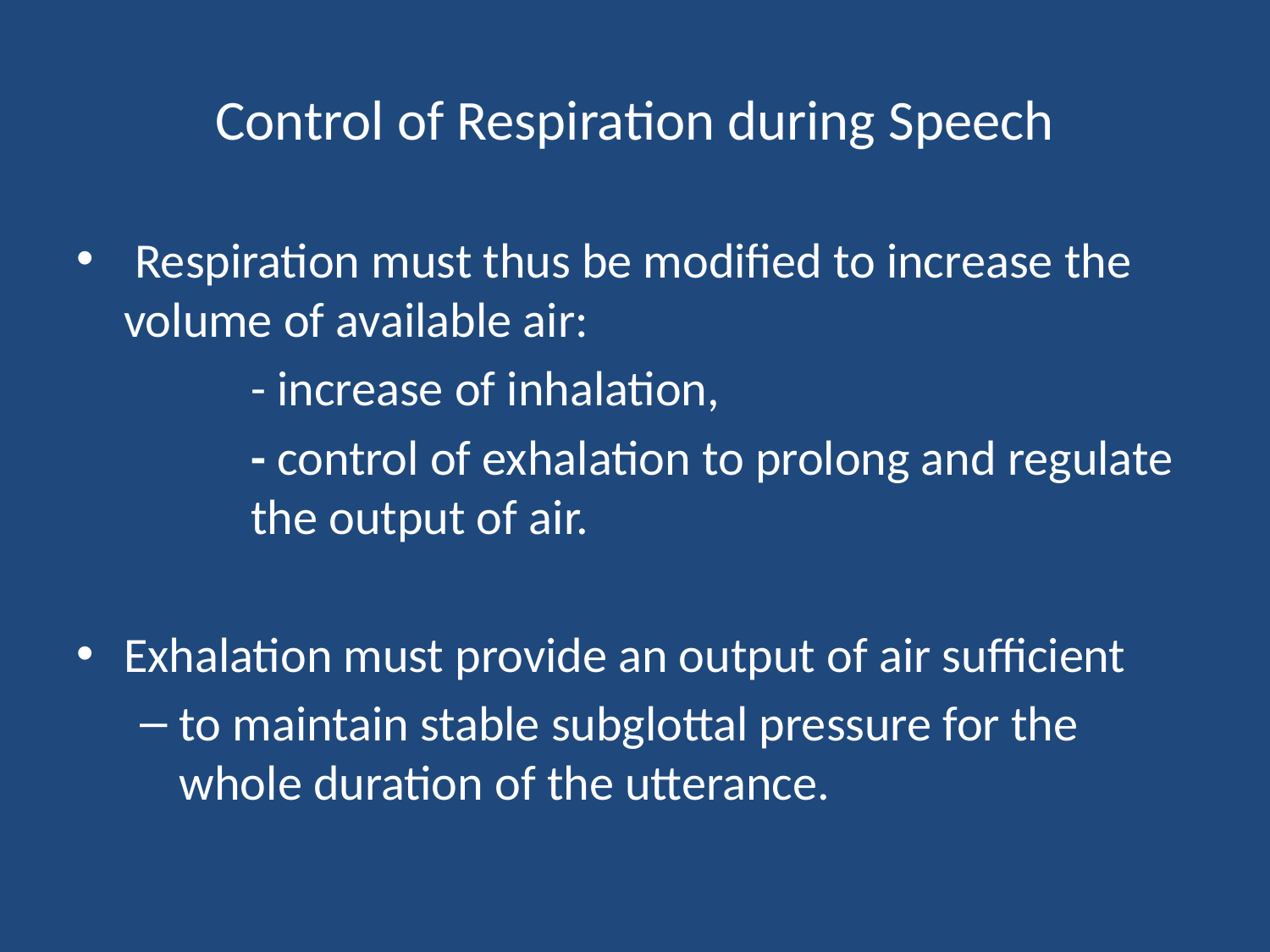

# Control of Respiration during Speech
 Respiration must thus be modified to increase the volume of available air:
		- increase of inhalation,
		- control of exhalation to prolong and regulate 	the output of air.

Exhalation must provide an output of air sufficient
to maintain stable subglottal pressure for the whole duration of the utterance.